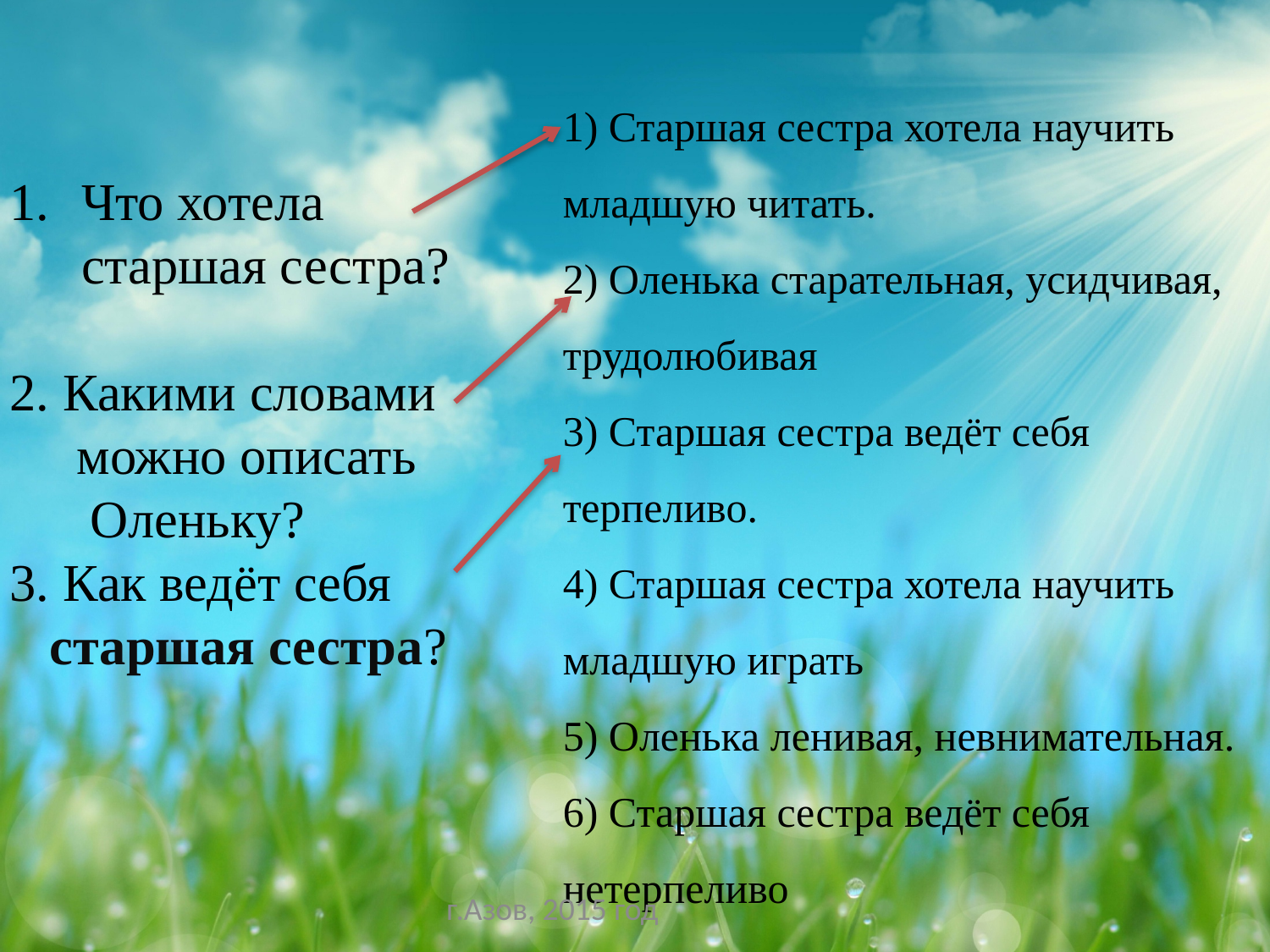

1) Старшая сестра хотела научить младшую читать.
2) Оленька старательная, усидчивая, трудолюбивая
3) Старшая сестра ведёт себя терпеливо.
4) Старшая сестра хотела научить младшую играть
5) Оленька ленивая, невнимательная.
6) Старшая сестра ведёт себя нетерпеливо
Что хотела старшая сестра?

2. Какими словами
     можно описать
      Оленьку?
3. Как ведёт себя
   старшая сестра?
г.Азов, 2015 год